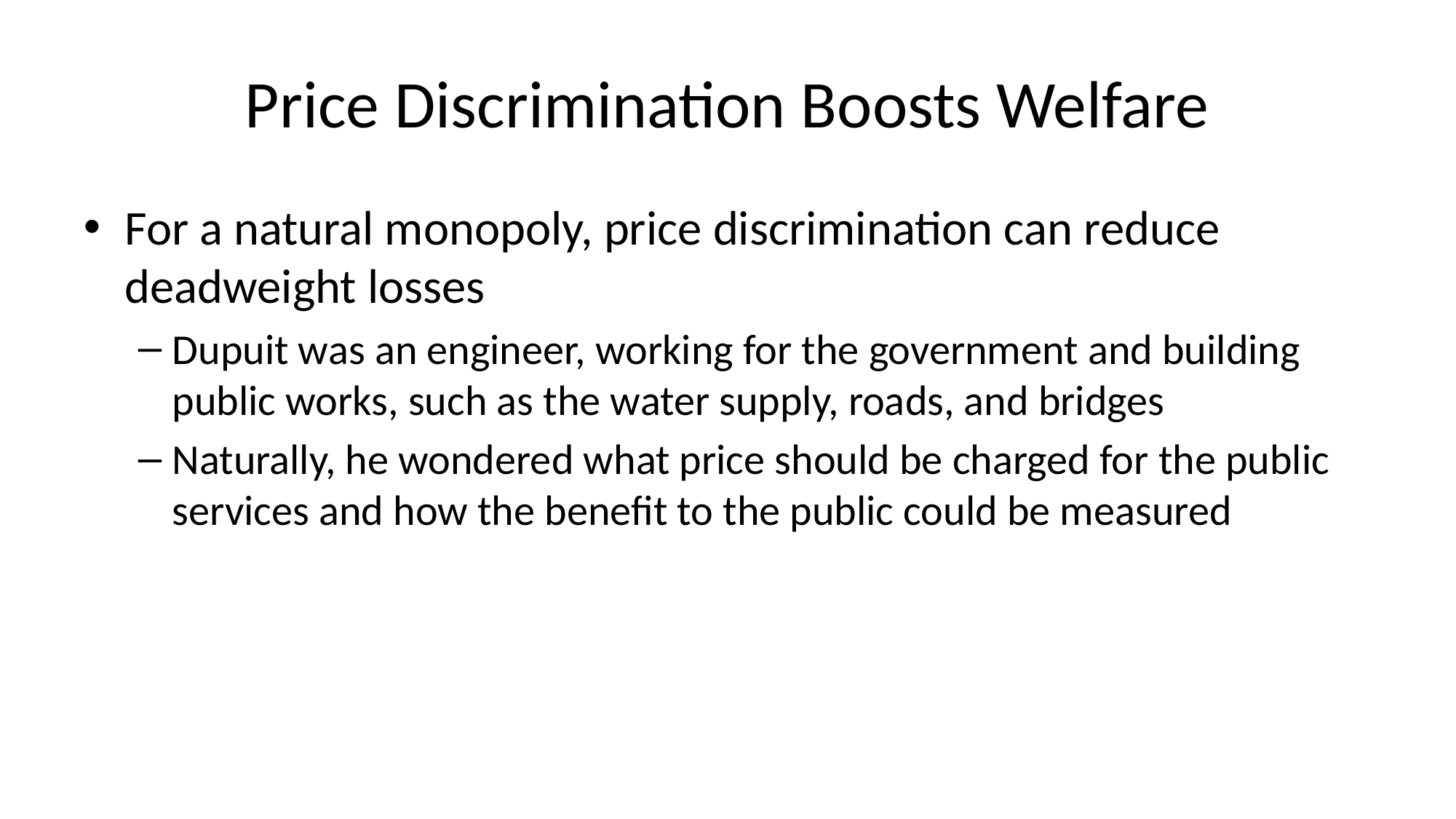

# Price Discrimination Boosts Welfare
For a natural monopoly, price discrimination can reduce deadweight losses
Dupuit was an engineer, working for the government and building public works, such as the water supply, roads, and bridges
Naturally, he wondered what price should be charged for the public services and how the benefit to the public could be measured